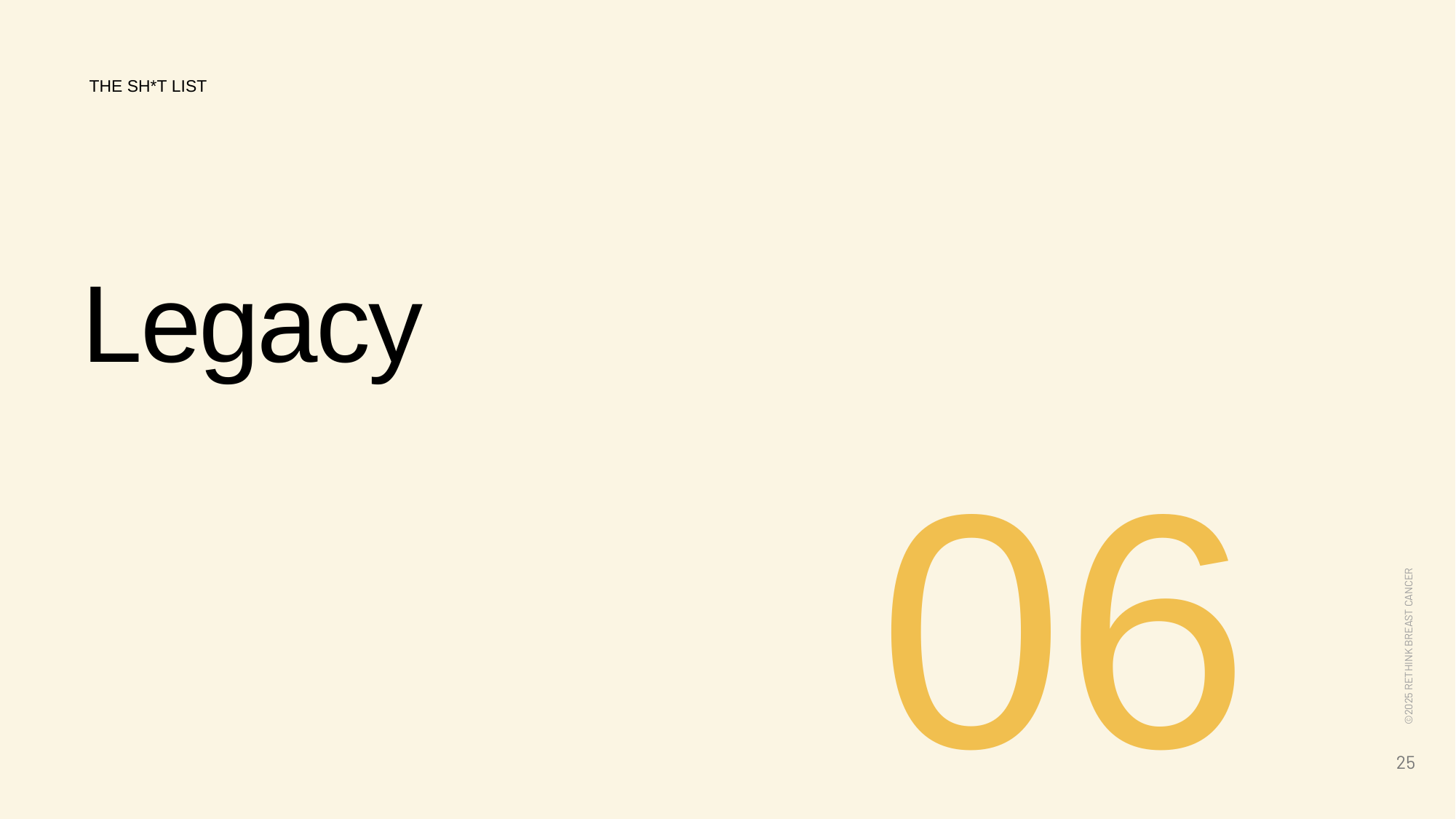

THE SH*T LIST

Legacy
06
 ©2025 RETHINK BREAST CANCER
25